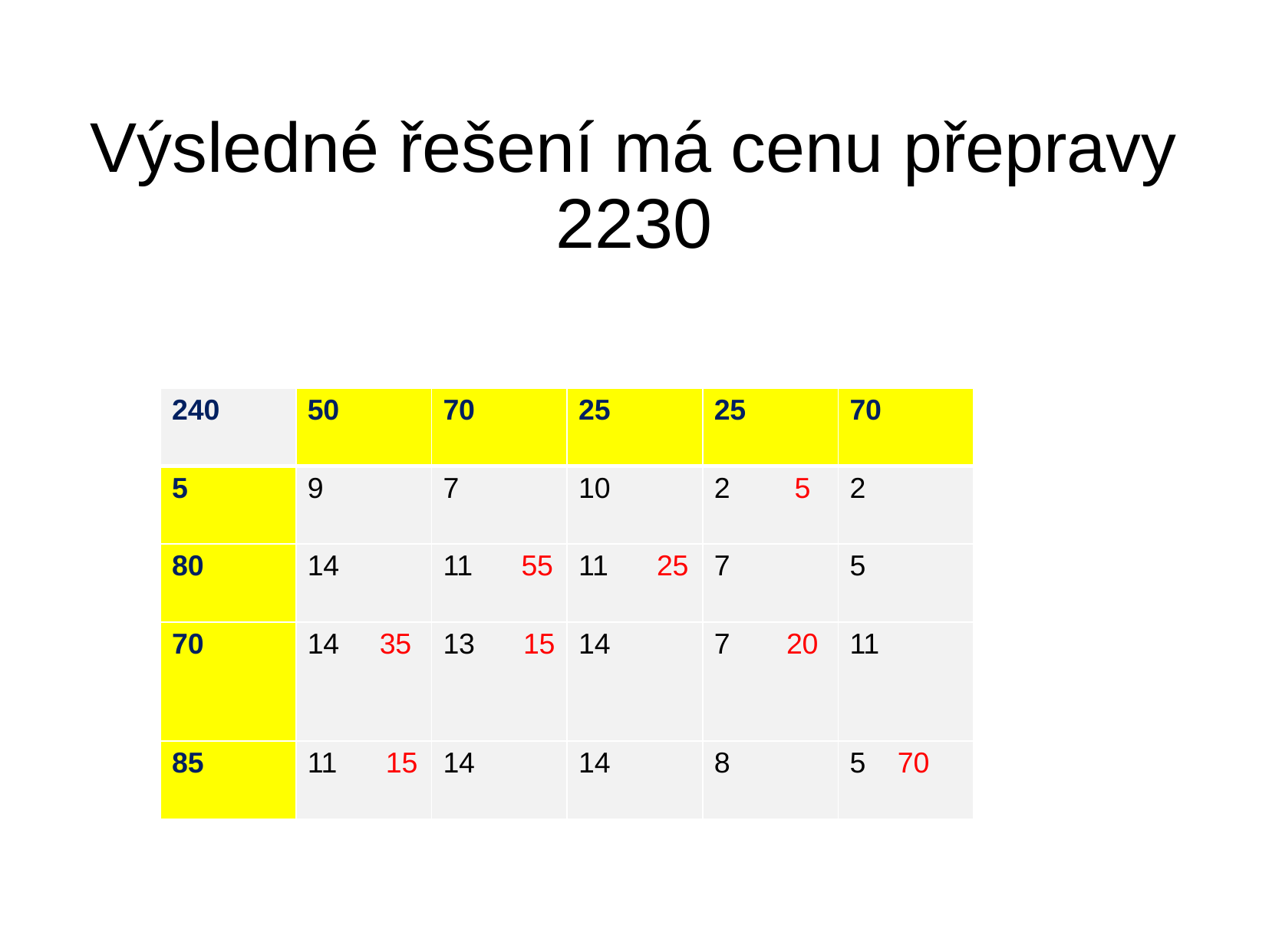

# Výsledné řešení má cenu přepravy 2230
| 240 | 50 | 70 | 25 | 25 | 70 |
| --- | --- | --- | --- | --- | --- |
| 5 | 9 | 7 | 10 | 2 5 | 2 |
| 80 | 14 | 11 55 | 11 25 | 7 | 5 |
| 70 | 14 35 | 13 15 | 14 | 7 20 | 11 |
| 85 | 11 15 | 14 | 14 | 8 | 5 70 |